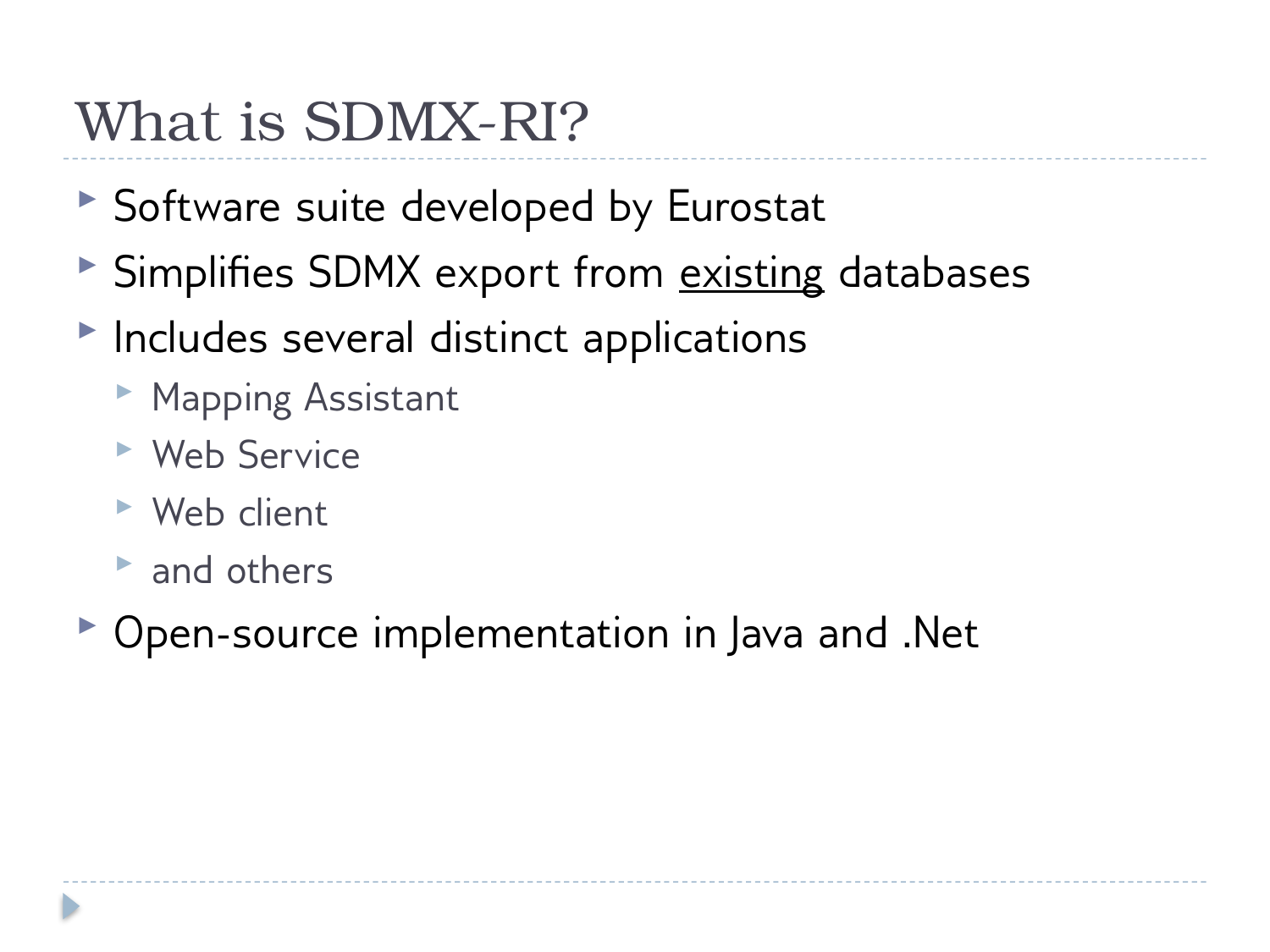

# What is SDMX-RI?
Software suite developed by Eurostat
Simplifies SDMX export from existing databases
Includes several distinct applications
Mapping Assistant
Web Service
Web client
and others
Open-source implementation in Java and .Net